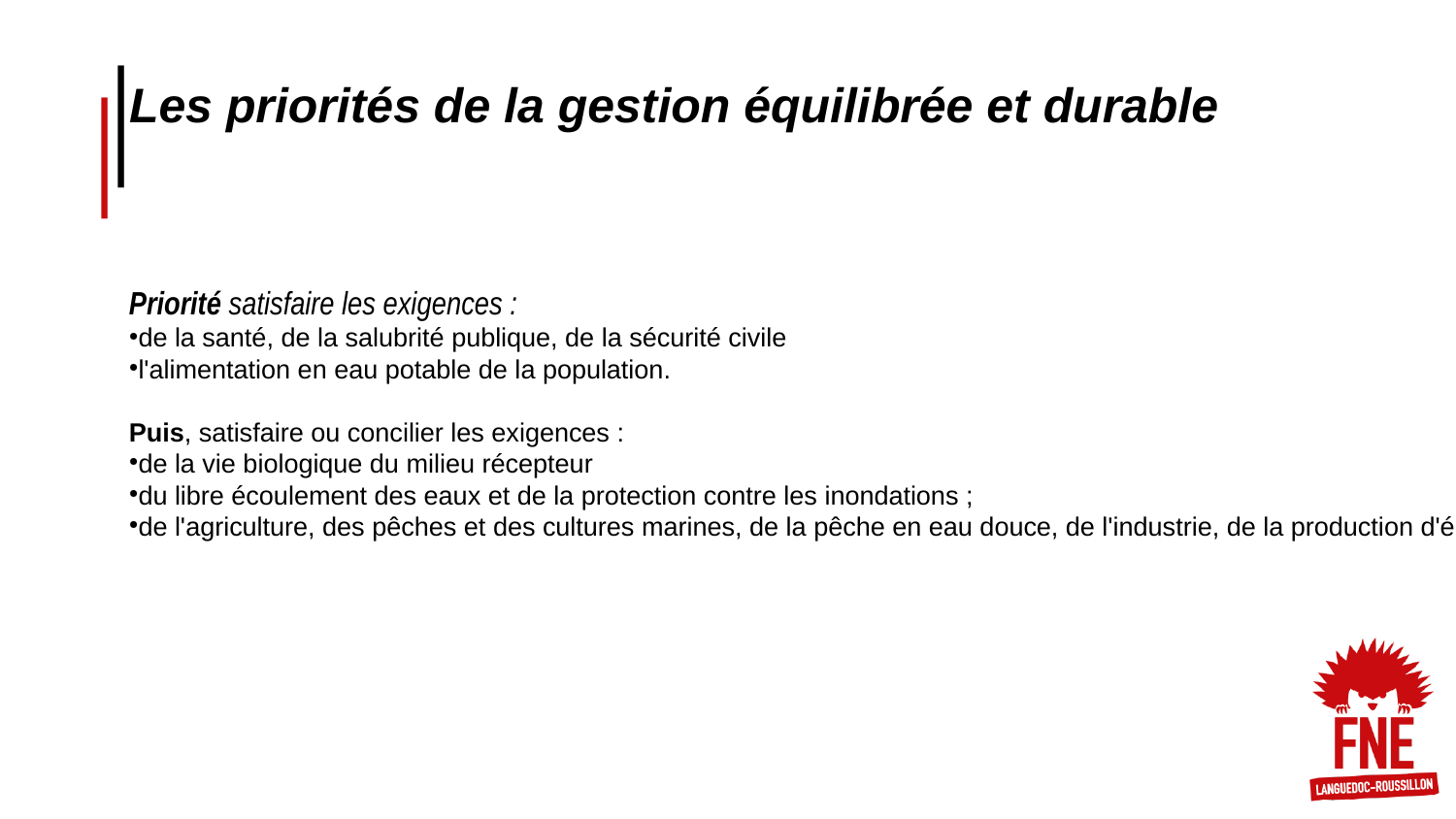

Les priorités de la gestion équilibrée et durable

Priorité satisfaire les exigences :
de la santé, de la salubrité publique, de la sécurité civile
l'alimentation en eau potable de la population.

Puis, satisfaire ou concilier les exigences :
de la vie biologique du milieu récepteur
du libre écoulement des eaux et de la protection contre les inondations ;
de l'agriculture, des pêches et des cultures marines, de la pêche en eau douce, de l'industrie, de la production d'énergie, en particulier pour assurer la sécurité du système électrique, des transports, du tourisme, de la protection des sites, des loisirs et des sports nautiques ainsi que de toutes autres activités humaines légalement exercées.